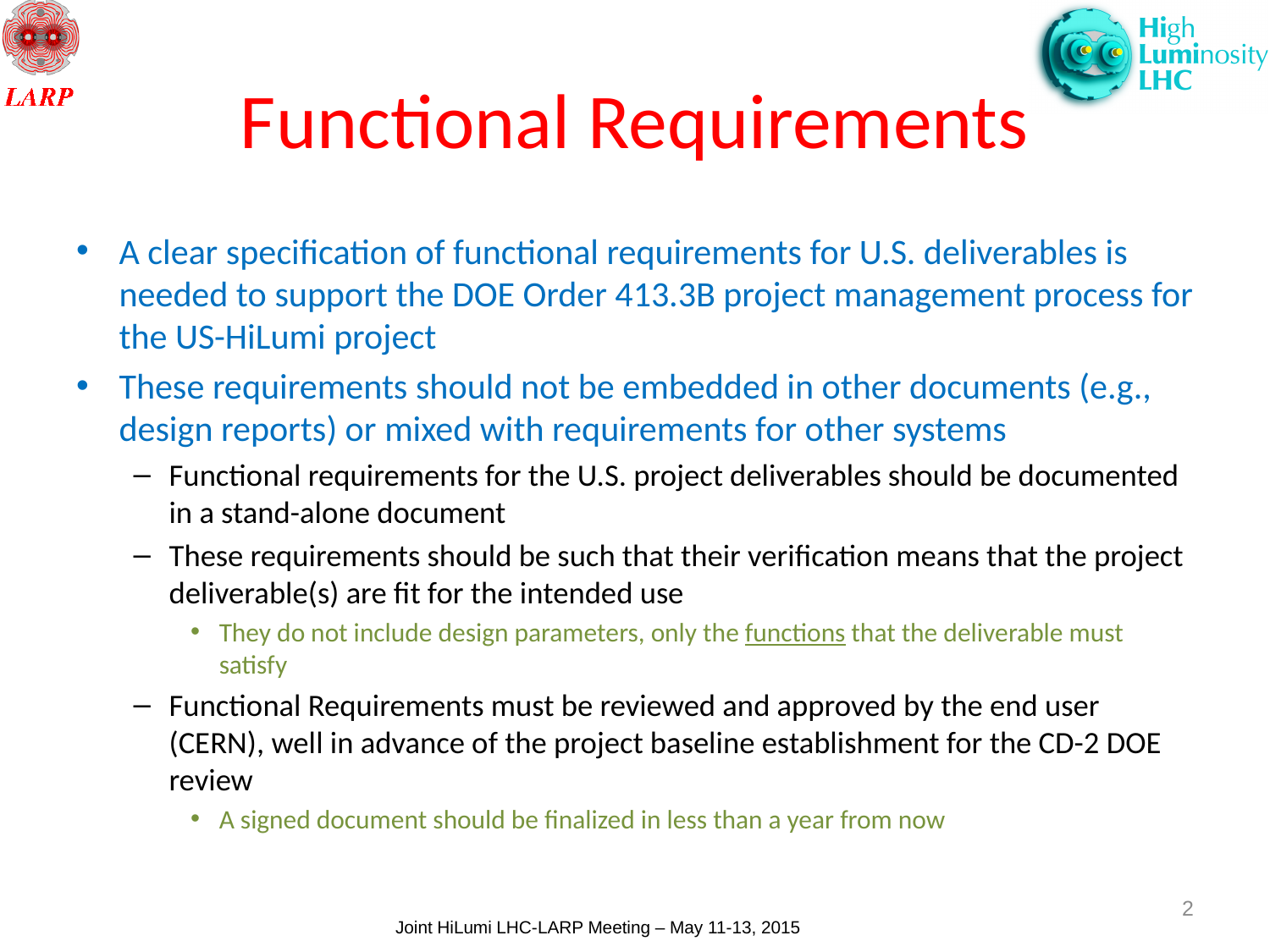

# Functional Requirements
A clear specification of functional requirements for U.S. deliverables is needed to support the DOE Order 413.3B project management process for the US-HiLumi project
These requirements should not be embedded in other documents (e.g., design reports) or mixed with requirements for other systems
Functional requirements for the U.S. project deliverables should be documented in a stand-alone document
These requirements should be such that their verification means that the project deliverable(s) are fit for the intended use
They do not include design parameters, only the functions that the deliverable must satisfy
Functional Requirements must be reviewed and approved by the end user (CERN), well in advance of the project baseline establishment for the CD-2 DOE review
A signed document should be finalized in less than a year from now
2